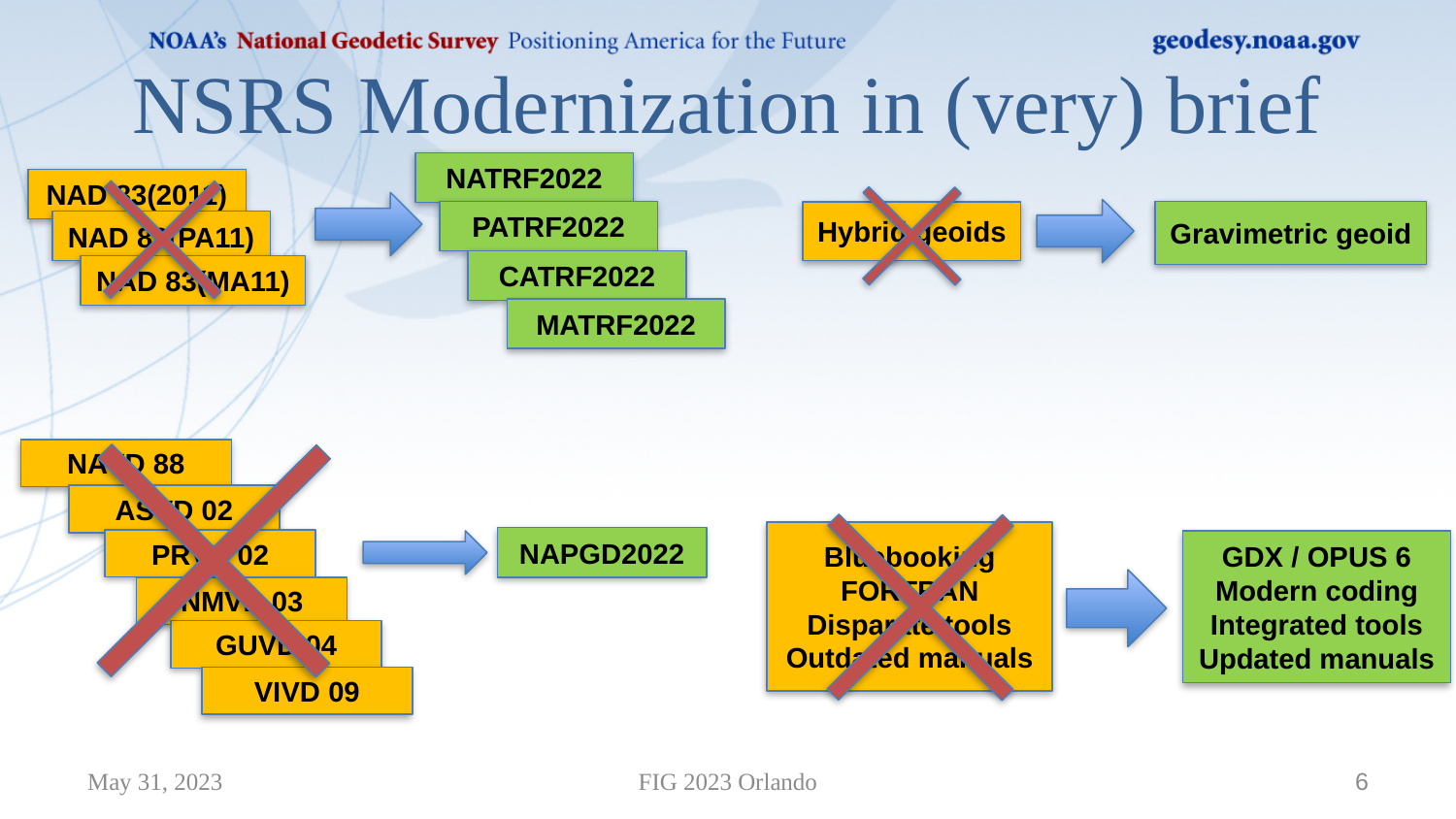

# NSRS Modernization in (very) brief
NATRF2022
PATRF2022
CATRF2022
MATRF2022

NAD 83(2011)
NAD 83(PA11)
NAD 83(MA11)

Gravimetric geoid
Hybrid geoids

NAVD 88
ASVD 02
PRVD 02
NMVD 03
GUVD 04
VIVD 09

Bluebooking
FORTRAN
Disparate tools
Outdated manuals
NAPGD2022

GDX / OPUS 6
Modern coding
Integrated tools
Updated manuals

May 31, 2023
FIG 2023 Orlando
6